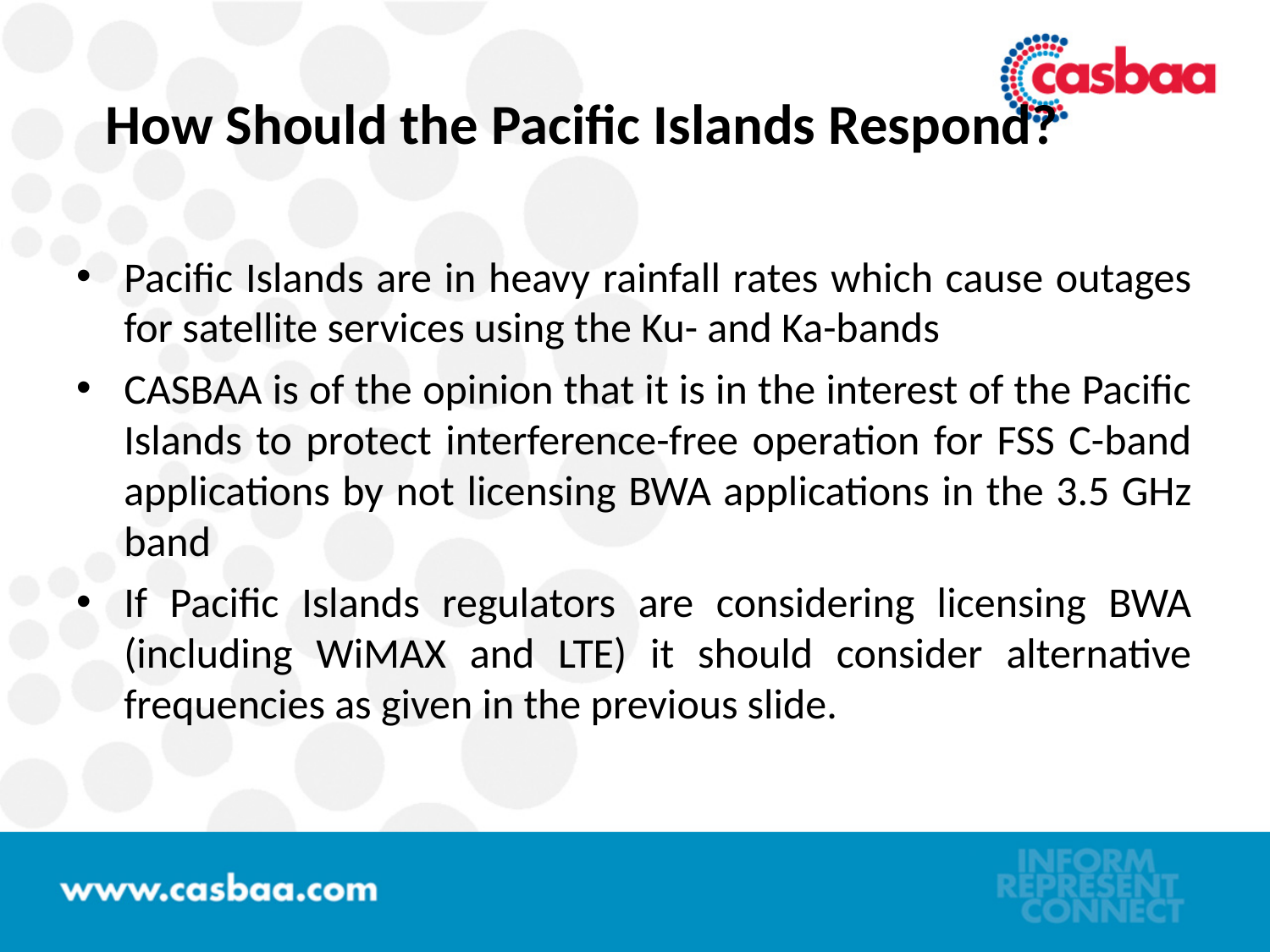

How Should the Pacific Islands Respond?
Pacific Islands are in heavy rainfall rates which cause outages for satellite services using the Ku- and Ka-bands
CASBAA is of the opinion that it is in the interest of the Pacific Islands to protect interference-free operation for FSS C-band applications by not licensing BWA applications in the 3.5 GHz band
If Pacific Islands regulators are considering licensing BWA (including WiMAX and LTE) it should consider alternative frequencies as given in the previous slide.